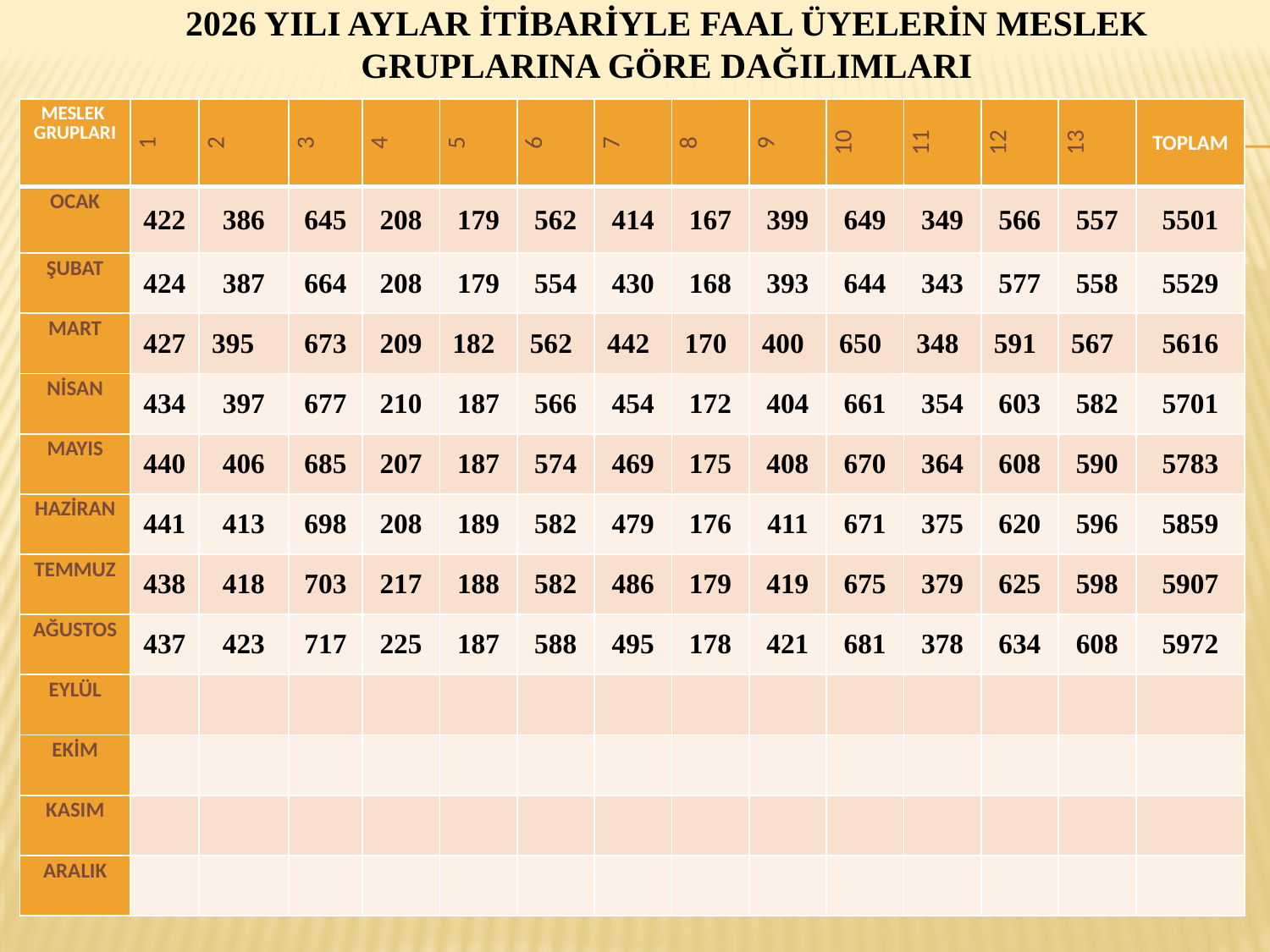

# 2026 YILI AYLAR İTİBARİYLE FAAL ÜYELERİN MESLEK GRUPLARINA GÖRE DAĞILIMLARI
| MESLEK GRUPLARI | 1 | 2 | 3 | 4 | 5 | 6 | 7 | 8 | 9 | 10 | 11 | 12 | 13 | TOPLAM |
| --- | --- | --- | --- | --- | --- | --- | --- | --- | --- | --- | --- | --- | --- | --- |
| OCAK | 422 | 386 | 645 | 208 | 179 | 562 | 414 | 167 | 399 | 649 | 349 | 566 | 557 | 5501 |
| ŞUBAT | 424 | 387 | 664 | 208 | 179 | 554 | 430 | 168 | 393 | 644 | 343 | 577 | 558 | 5529 |
| MART | 427 | 395 | 673 | 209 | 182 | 562 | 442 | 170 | 400 | 650 | 348 | 591 | 567 | 5616 |
| NİSAN | 434 | 397 | 677 | 210 | 187 | 566 | 454 | 172 | 404 | 661 | 354 | 603 | 582 | 5701 |
| MAYIS | 440 | 406 | 685 | 207 | 187 | 574 | 469 | 175 | 408 | 670 | 364 | 608 | 590 | 5783 |
| HAZİRAN | 441 | 413 | 698 | 208 | 189 | 582 | 479 | 176 | 411 | 671 | 375 | 620 | 596 | 5859 |
| TEMMUZ | 438 | 418 | 703 | 217 | 188 | 582 | 486 | 179 | 419 | 675 | 379 | 625 | 598 | 5907 |
| AĞUSTOS | 437 | 423 | 717 | 225 | 187 | 588 | 495 | 178 | 421 | 681 | 378 | 634 | 608 | 5972 |
| EYLÜL |  |  |  |  |  |  |  |  |  |  |  |  |  |  |
| EKİM |  |  |  |  |  |  |  |  |  |  |  |  |  |  |
| KASIM |  |  |  |  |  |  |  |  |  |  |  |  |  |  |
| ARALIK |  |  |  |  |  |  |  |  |  |  |  |  |  |  |